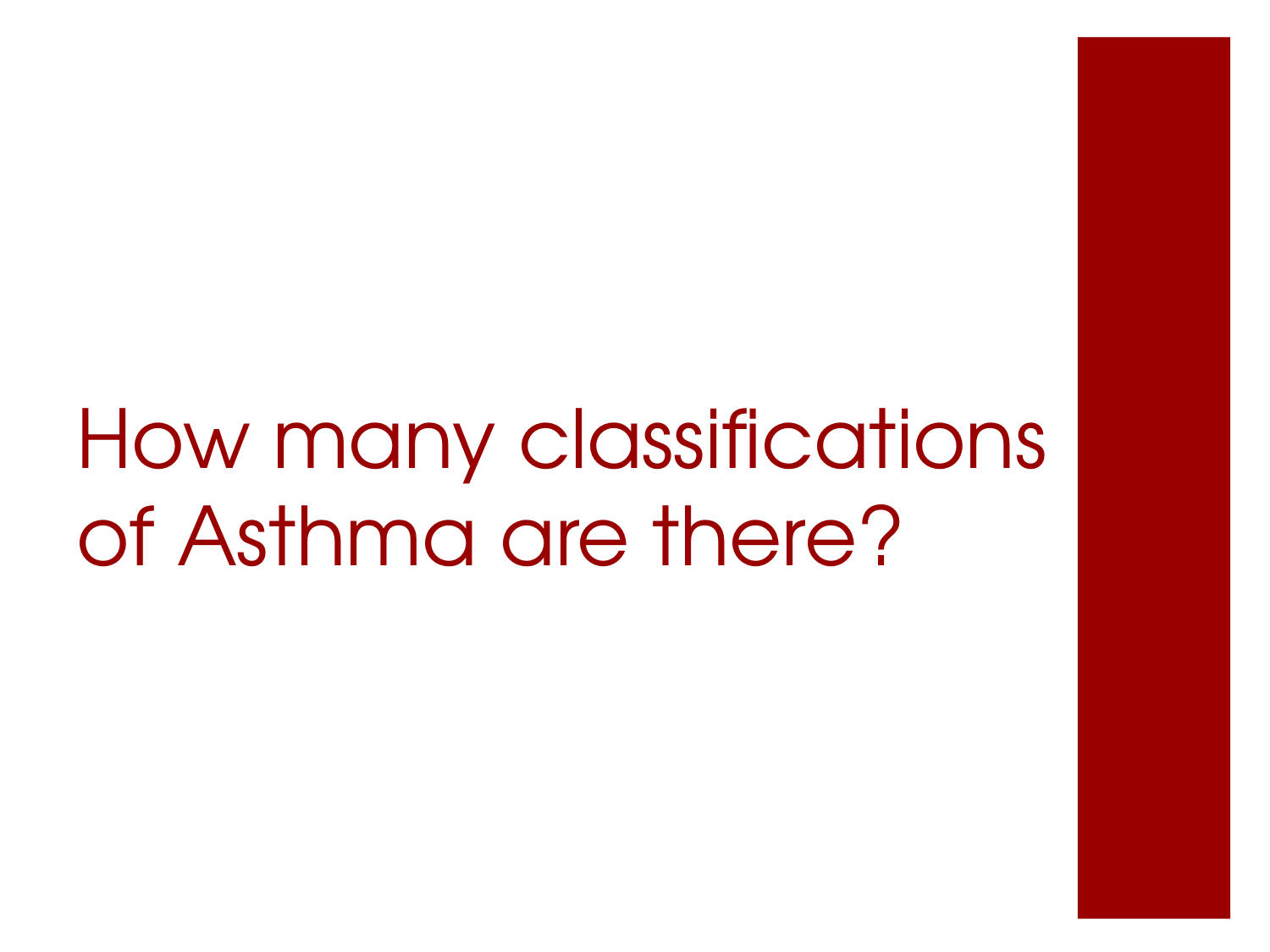

# How many classifications of Asthma are there?